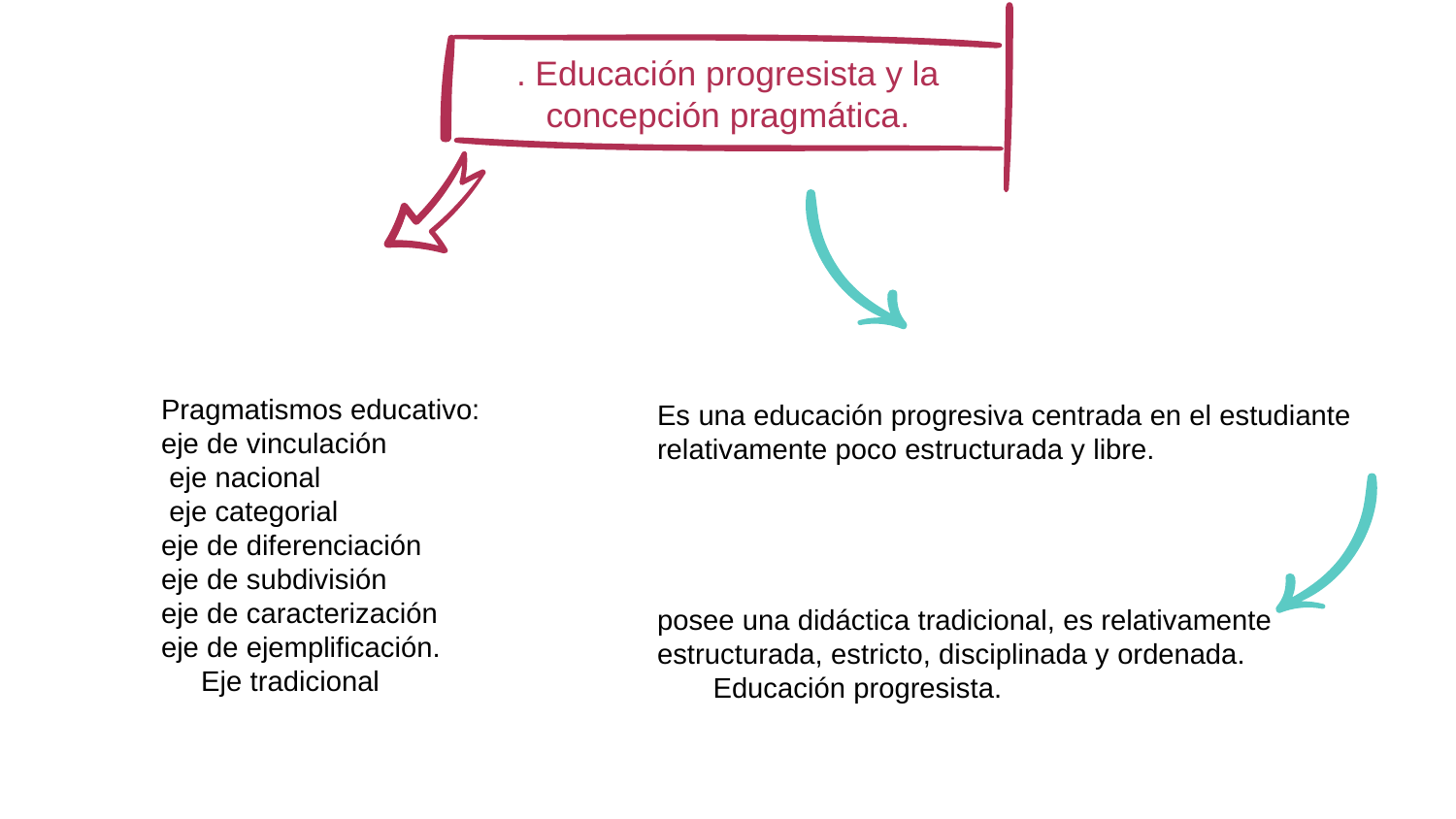

# . Educación progresista y la concepción pragmática.

Pragmatismos educativo: eje de vinculación
 eje nacional
 eje categorial
eje de diferenciación
eje de subdivisión
eje de caracterización
eje de ejemplificación.            Eje tradicional
Es una educación progresiva centrada en el estudiante relativamente poco estructurada y libre.

posee una didáctica tradicional, es relativamente estructurada, estricto, disciplinada y ordenada.                            Educación progresista.